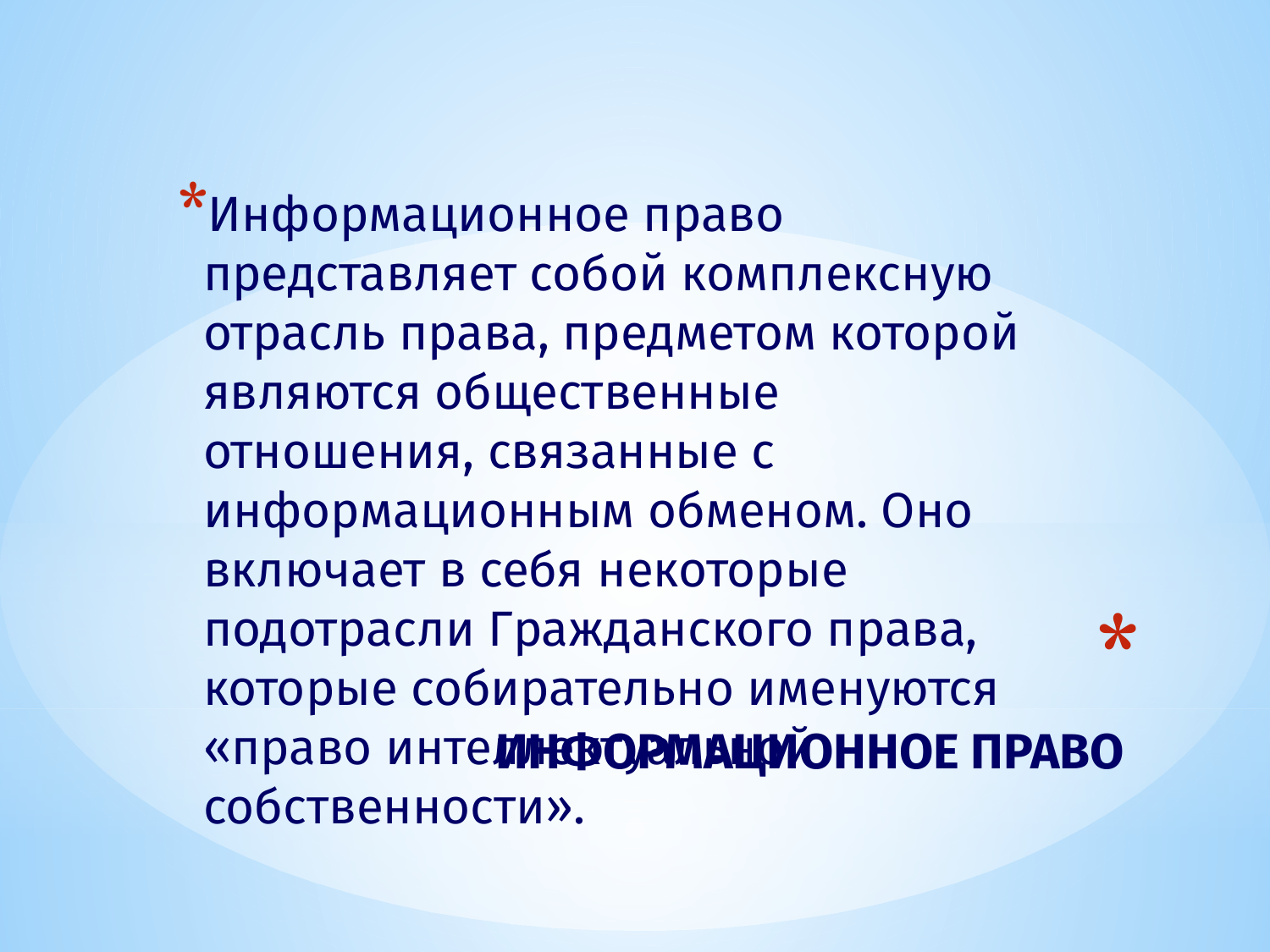

Информационное право представляет собой комплексную отрасль права, предметом которой являются общественные отношения, связанные с информационным обменом. Оно включает в себя некоторые подотрасли Гражданского права, которые собирательно именуются «право интеллектуальной собственности».

# ИНФОРМАЦИОННОЕ ПРАВО